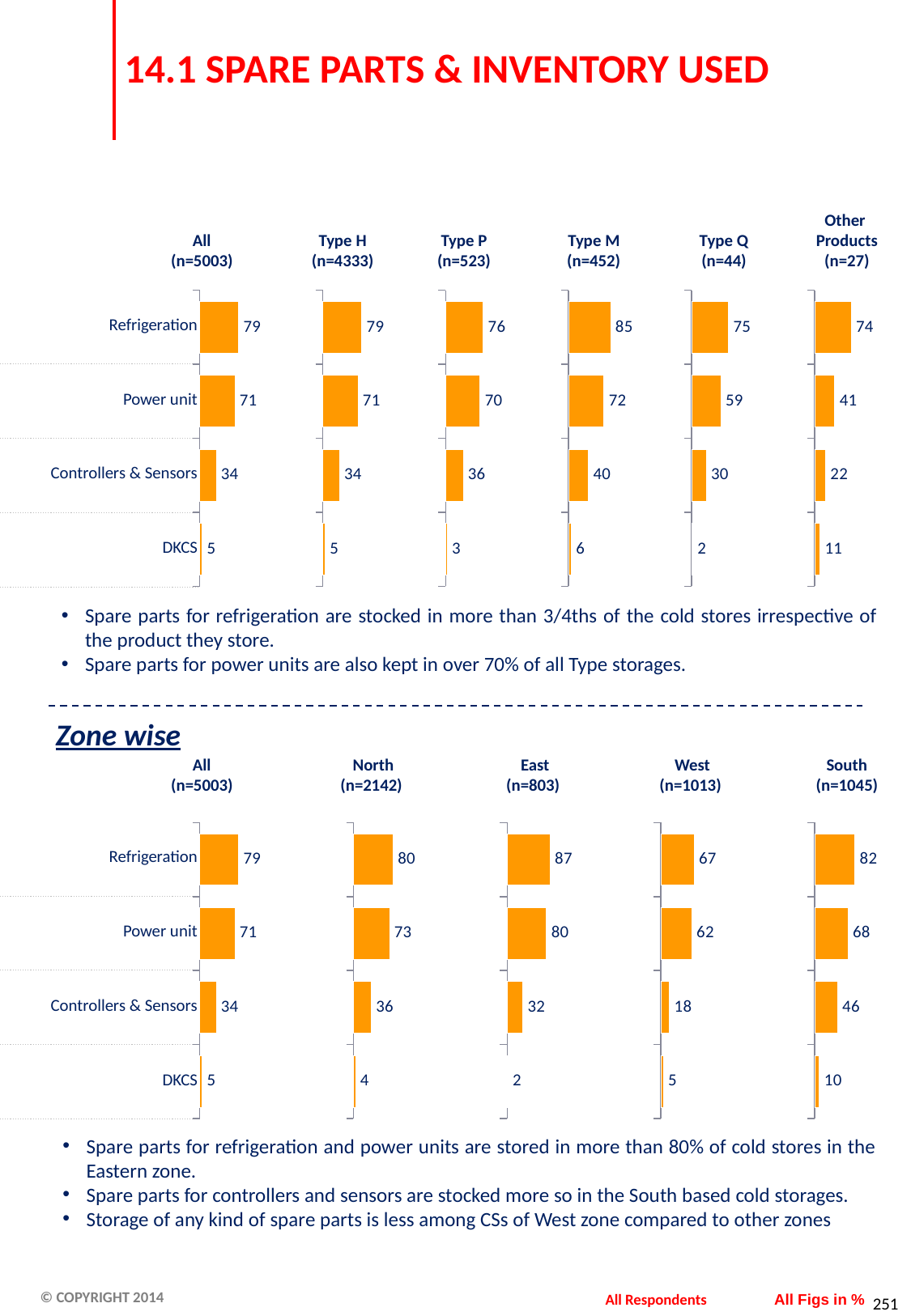

# 14.1 SPARE PARTS & INVENTORY USED
Other
Products
(n=27)
All
(n=5003)
Type H
(n=4333)
Type P
(n=523)
Type M
(n=452)
Type Q
(n=44)

### Chart

| Category | Rank 1 |
|---|---|
|  Refrigeration | 78.94000000000003 |
|  Power unit | 71.11999999999999 |
|  Controllers & Sensors | 33.63 |
|  Others Specify | 5.28 |

### Chart

| Category | Rank 1 |
|---|---|
|  Refrigeration | 79.14 |
|  Power unit | 71.43 |
|  Controllers & Sensors | 33.67 |
|  Others Specify | 5.29 |

### Chart

| Category | Rank 1 |
|---|---|
|  Refrigeration | 76.29 |
|  Power unit | 69.79 |
|  Controllers & Sensors | 35.56 |
|  Others Specify | 3.25 |

### Chart

| Category | Rank 1 |
|---|---|
|  Refrigeration | 84.96000000000002 |
|  Power unit | 71.67999999999998 |
|  Controllers & Sensors | 39.82 |
|  Others Specify | 5.53 |

### Chart

| Category | Rank 1 |
|---|---|
|  Refrigeration | 75.0 |
|  Power unit | 59.09 |
|  Controllers & Sensors | 29.55 |
|  Others Specify | 2.27 |

### Chart

| Category | Rank 1 |
|---|---|
|  Refrigeration | 74.07 |
|  Power unit | 40.74 |
|  Controllers & Sensors | 22.22 |
|  Others Specify | 11.11 |
| Refrigeration |
| --- |
| Power unit |
| Controllers & Sensors |
| DKCS |
Spare parts for refrigeration are stocked in more than 3/4ths of the cold stores irrespective of the product they store.
Spare parts for power units are also kept in over 70% of all Type storages.
Zone wise
All
(n=5003)
 North
(n=2142)
 East
(n=803)
 West
(n=1013)
South
(n=1045)

### Chart

| Category | Rank 1 |
|---|---|
|  Refrigeration | 78.94000000000003 |
|  Power unit | 71.11999999999999 |
|  Controllers & Sensors | 33.63 |
|  Others Specify | 5.28 |

### Chart

| Category | Rank 1 |
|---|---|
|  Refrigeration | 80.11999999999999 |
|  Power unit | 73.11999999999999 |
|  Controllers & Sensors | 35.97 |
|  Others Specify | 4.4 |

### Chart

| Category | Rank 1 |
|---|---|
|  Refrigeration | 87.11 |
|  Power unit | 79.86999999999999 |
|  Controllers & Sensors | 32.0 |
|  Others Specify | 1.71 |

### Chart

| Category | Rank 1 |
|---|---|
|  Refrigeration | 67.42 |
|  Power unit | 62.49 |
|  Controllers & Sensors | 17.670000000000005 |
|  Others Specify | 5.23 |

### Chart

| Category | Rank 1 |
|---|---|
|  Refrigeration | 81.79 |
|  Power unit | 67.63 |
|  Controllers & Sensors | 46.44 |
|  Others Specify | 9.83 |
| Refrigeration |
| --- |
| Power unit |
| Controllers & Sensors |
| DKCS |
Spare parts for refrigeration and power units are stored in more than 80% of cold stores in the Eastern zone.
Spare parts for controllers and sensors are stocked more so in the South based cold storages.
Storage of any kind of spare parts is less among CSs of West zone compared to other zones
All Respondents
All Figs in %